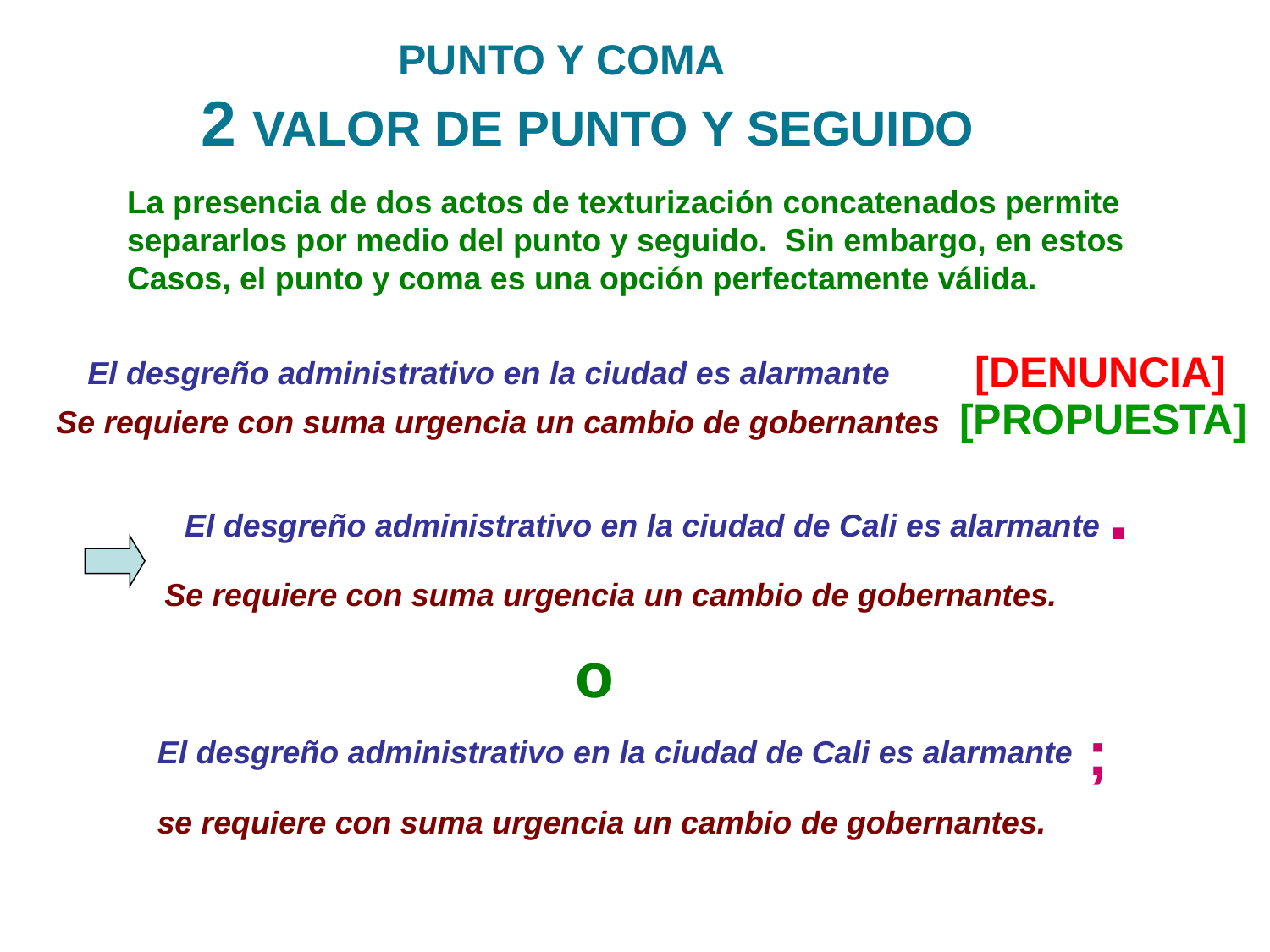

PUNTO Y COMA
2 VALOR DE PUNTO Y SEGUIDO
La presencia de dos actos de texturización concatenados permite
separarlos por medio del punto y seguido.  Sin embargo, en estos
Casos, el punto y coma es una opción perfectamente válida.
El desgreño administrativo en la ciudad es alarmante
[DENUNCIA]
[PROPUESTA]
 Se requiere con suma urgencia un cambio de gobernantes
.
El desgreño administrativo en la ciudad de Cali es alarmante

Se requiere con suma urgencia un cambio de gobernantes.
o
;
El desgreño administrativo en la ciudad de Cali es alarmante
se requiere con suma urgencia un cambio de gobernantes.